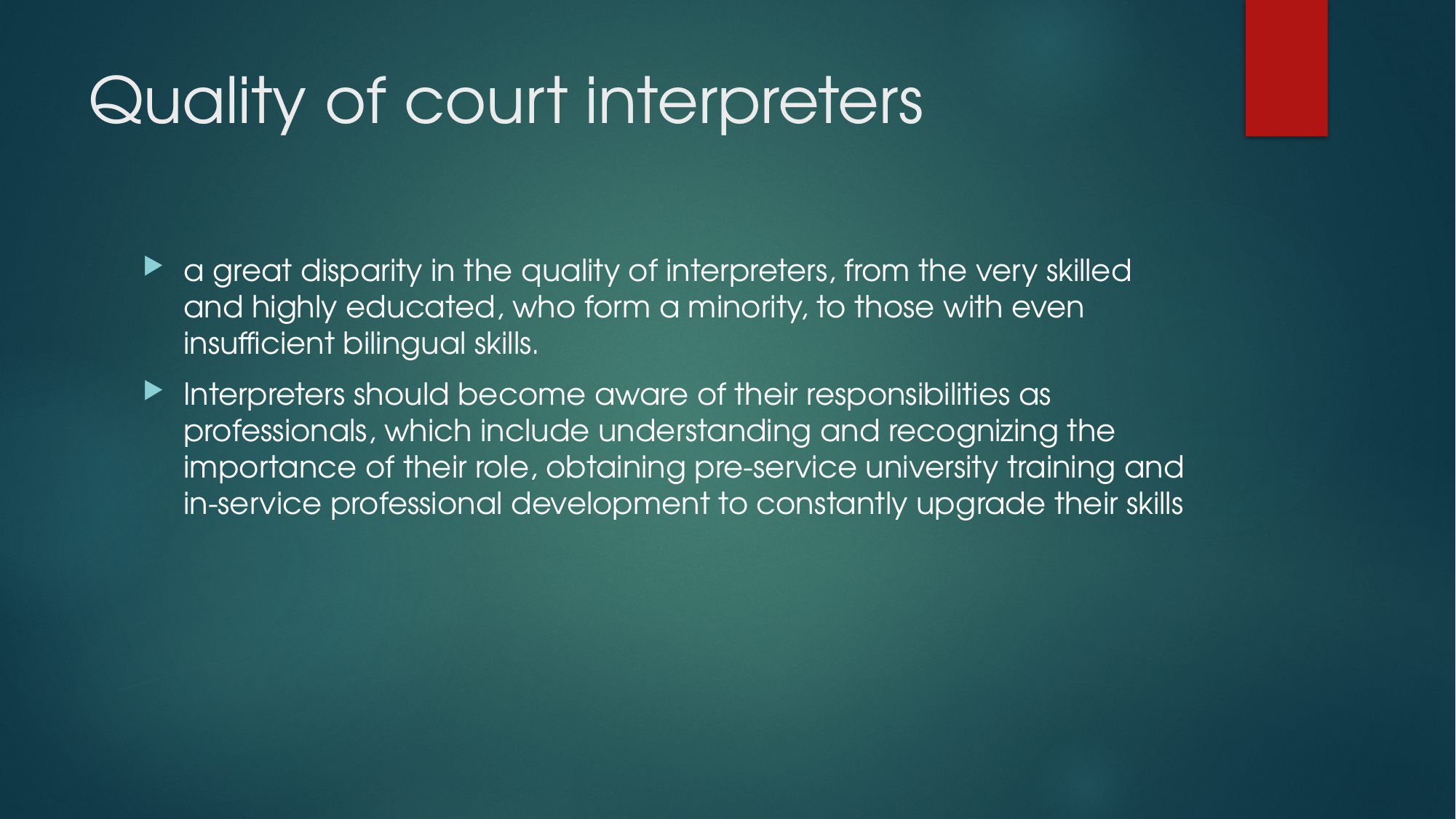

# Quality of court interpreters
a great disparity in the quality of interpreters, from the very skilled and highly educated, who form a minority, to those with even insufficient bilingual skills.
Interpreters should become aware of their responsibilities as professionals, which include understanding and recognizing the importance of their role, obtaining pre-service university training and in-service professional development to constantly upgrade their skills